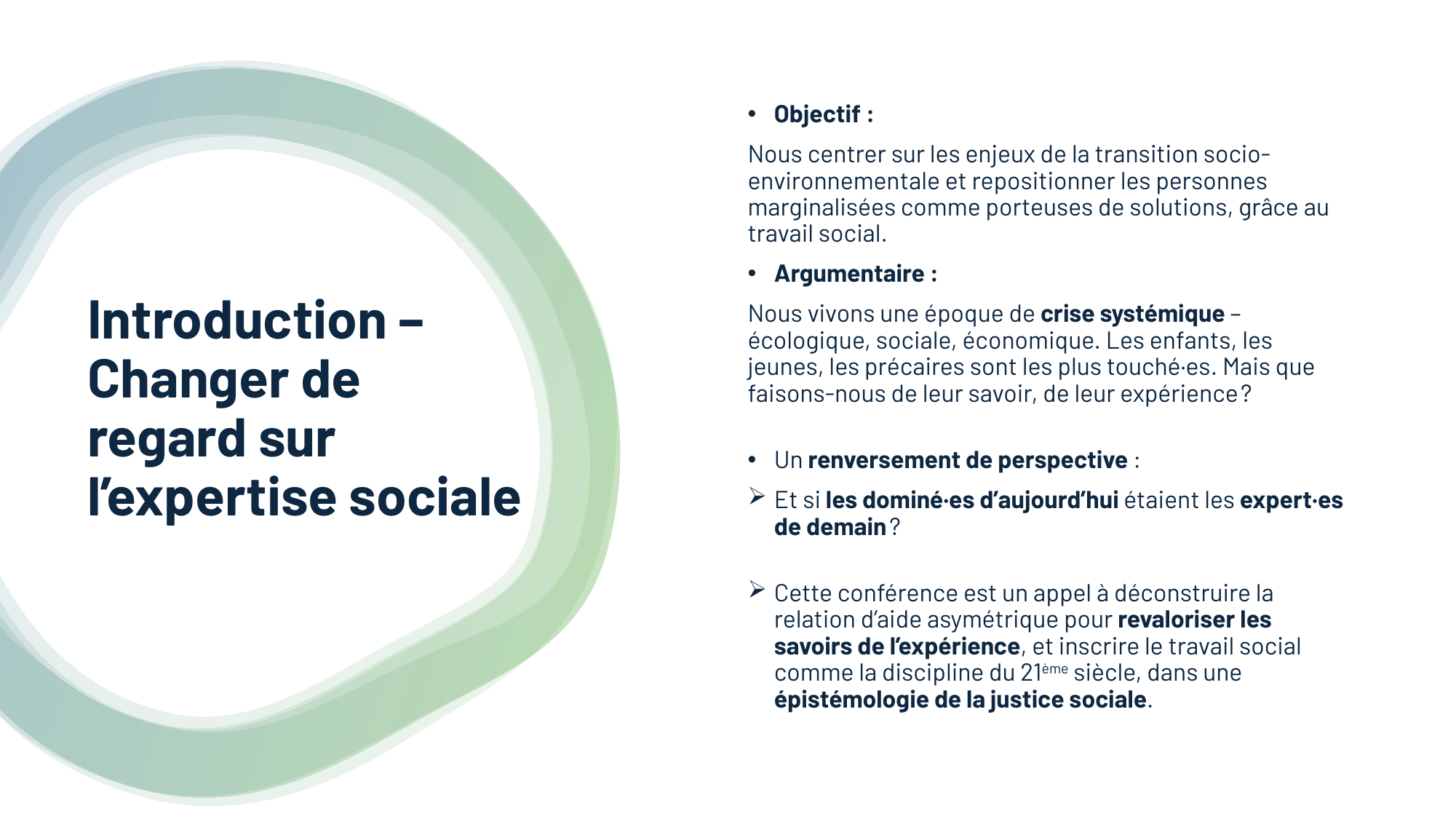

Objectif :
Nous centrer sur les enjeux de la transition socio-environnementale et repositionner les personnes marginalisées comme porteuses de solutions, grâce au travail social.
Argumentaire :
Nous vivons une époque de crise systémique – écologique, sociale, économique. Les enfants, les jeunes, les précaires sont les plus touché·es. Mais que faisons-nous de leur savoir, de leur expérience ?
Un renversement de perspective :
Et si les dominé·es d’aujourd’hui étaient les expert·es de demain ?
Cette conférence est un appel à déconstruire la relation d’aide asymétrique pour revaloriser les savoirs de l’expérience, et inscrire le travail social comme la discipline du 21ème siècle, dans une épistémologie de la justice sociale.

# Introduction – Changer de regard sur l’expertise sociale